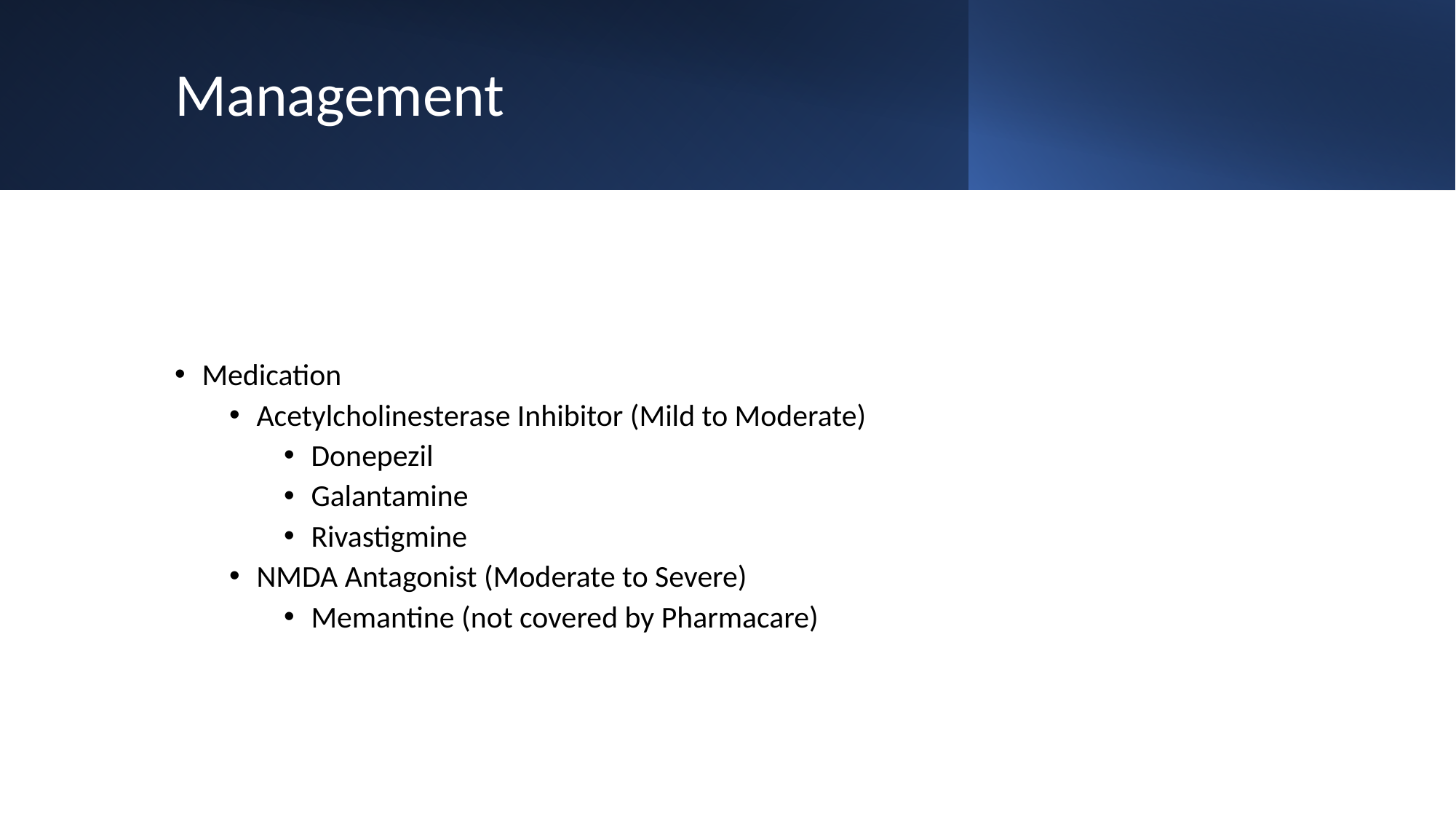

# Management
Medication
Acetylcholinesterase Inhibitor (Mild to Moderate)
Donepezil
Galantamine
Rivastigmine
NMDA Antagonist (Moderate to Severe)
Memantine (not covered by Pharmacare)